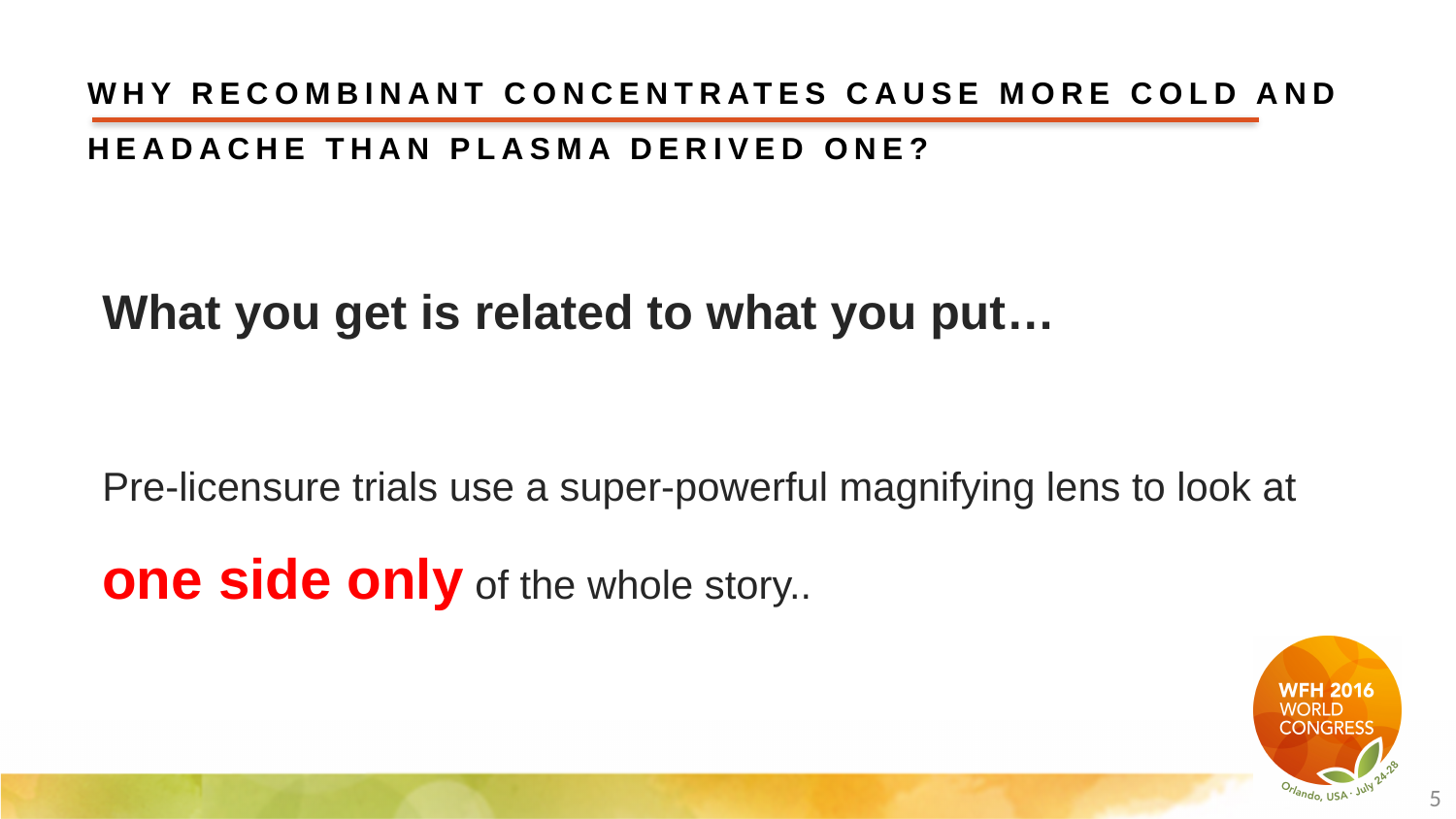

# Why RECOMBINANT concentrates cause more cold and headache than PLASMA DERIVED one?

What you get is related to what you put…

Pre-licensure trials use a super-powerful magnifying lens to look at one side only of the whole story..
5